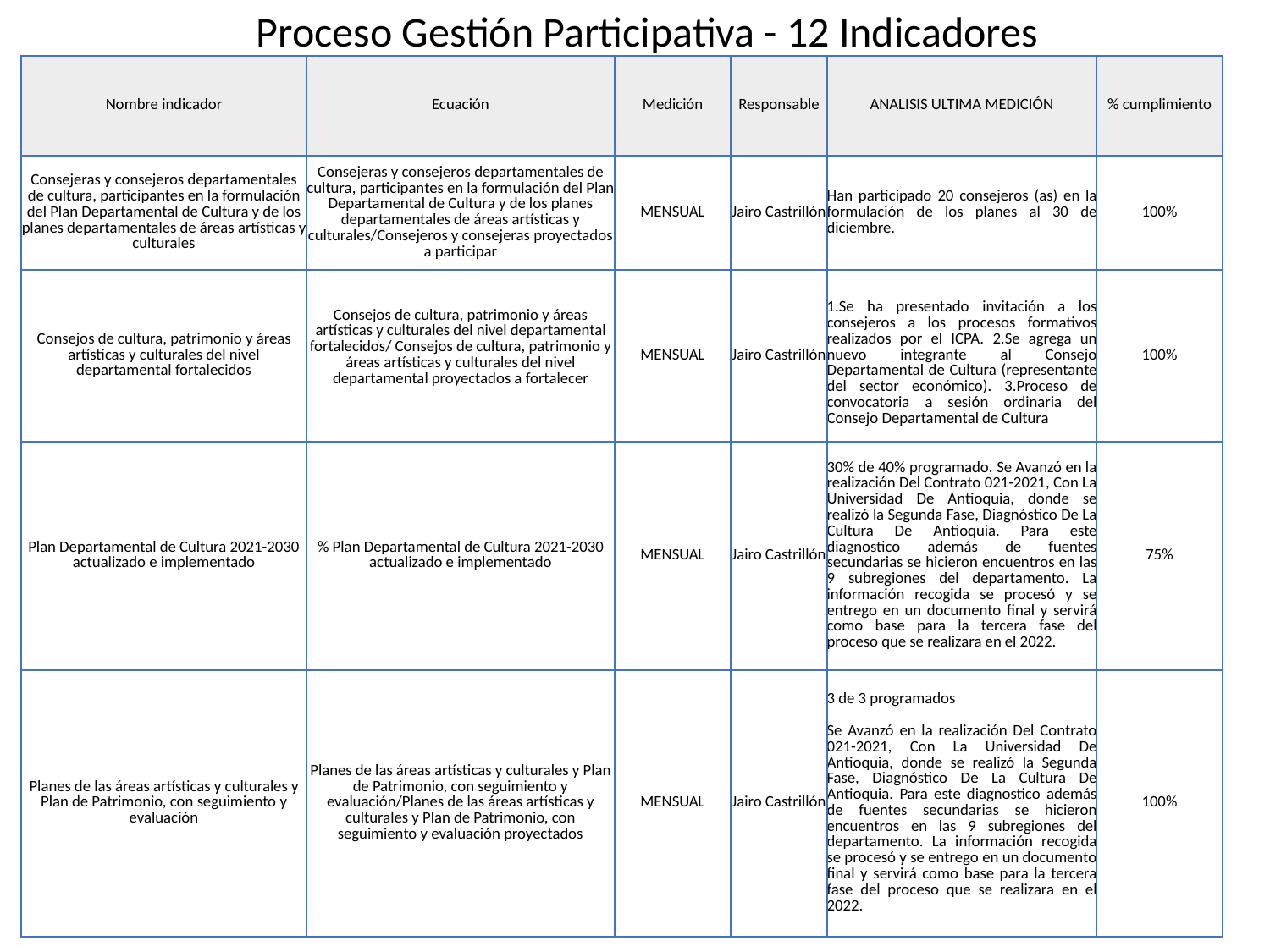

Proceso Gestión Participativa - 12 Indicadores
| Nombre indicador | Ecuación | Medición | Responsable | ANALISIS ULTIMA MEDICIÓN | % cumplimiento |
| --- | --- | --- | --- | --- | --- |
| Consejeras y consejeros departamentales de cultura, participantes en la formulación del Plan Departamental de Cultura y de los planes departamentales de áreas artísticas y culturales | Consejeras y consejeros departamentales de cultura, participantes en la formulación del Plan Departamental de Cultura y de los planes departamentales de áreas artísticas y culturales/Consejeros y consejeras proyectados a participar | MENSUAL | Jairo Castrillón | Han participado 20 consejeros (as) en la formulación de los planes al 30 de diciembre. | 100% |
| Consejos de cultura, patrimonio y áreas artísticas y culturales del nivel departamental fortalecidos | Consejos de cultura, patrimonio y áreas artísticas y culturales del nivel departamental fortalecidos/ Consejos de cultura, patrimonio y áreas artísticas y culturales del nivel departamental proyectados a fortalecer | MENSUAL | Jairo Castrillón | 1.Se ha presentado invitación a los consejeros a los procesos formativos realizados por el ICPA. 2.Se agrega un nuevo integrante al Consejo Departamental de Cultura (representante del sector económico). 3.Proceso de convocatoria a sesión ordinaria del Consejo Departamental de Cultura | 100% |
| Plan Departamental de Cultura 2021-2030 actualizado e implementado | % Plan Departamental de Cultura 2021-2030 actualizado e implementado | MENSUAL | Jairo Castrillón | 30% de 40% programado. Se Avanzó en la realización Del Contrato 021-2021, Con La Universidad De Antioquia, donde se realizó la Segunda Fase, Diagnóstico De La Cultura De Antioquia. Para este diagnostico además de fuentes secundarias se hicieron encuentros en las 9 subregiones del departamento. La información recogida se procesó y se entrego en un documento final y servirá como base para la tercera fase del proceso que se realizara en el 2022. | 75% |
| Planes de las áreas artísticas y culturales y Plan de Patrimonio, con seguimiento y evaluación | Planes de las áreas artísticas y culturales y Plan de Patrimonio, con seguimiento y evaluación/Planes de las áreas artísticas y culturales y Plan de Patrimonio, con seguimiento y evaluación proyectados | MENSUAL | Jairo Castrillón | 3 de 3 programados Se Avanzó en la realización Del Contrato 021-2021, Con La Universidad De Antioquia, donde se realizó la Segunda Fase, Diagnóstico De La Cultura De Antioquia. Para este diagnostico además de fuentes secundarias se hicieron encuentros en las 9 subregiones del departamento. La información recogida se procesó y se entrego en un documento final y servirá como base para la tercera fase del proceso que se realizara en el 2022. | 100% |